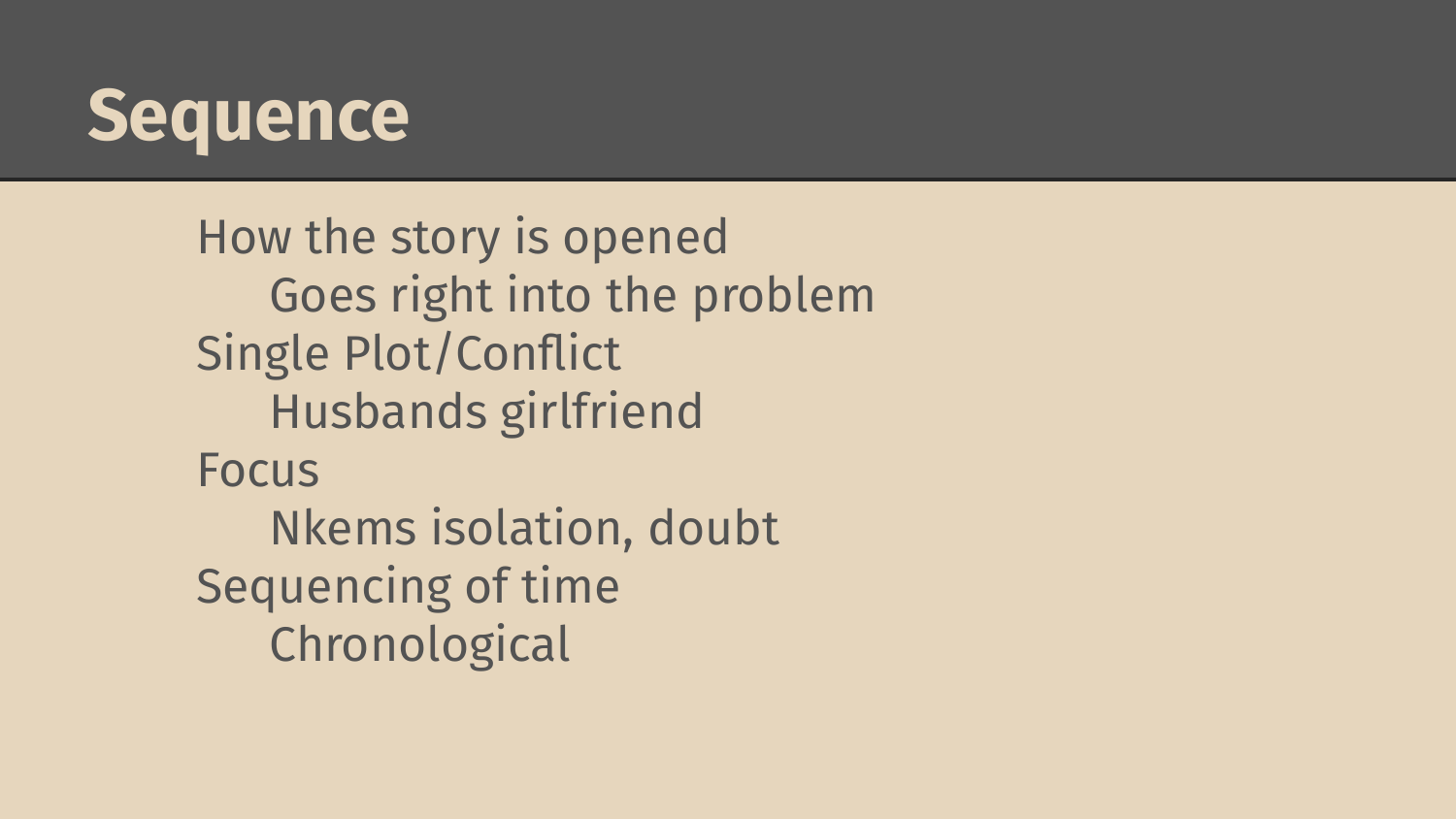

# Sequence
How the story is opened
Goes right into the problem
Single Plot/Conflict
Husbands girlfriend
Focus
Nkems isolation, doubt
Sequencing of time
Chronological